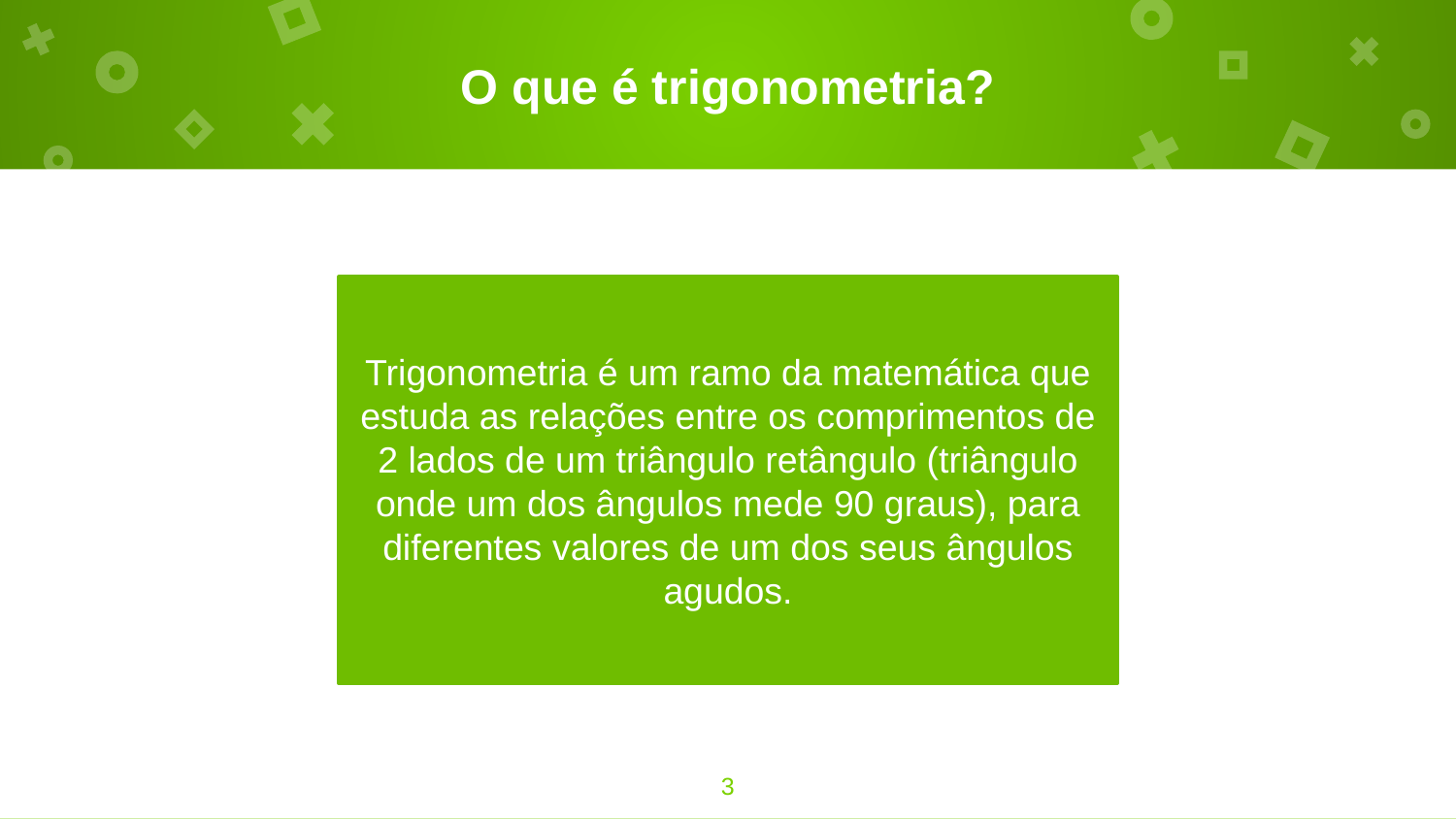

# O que é trigonometria?

Trigonometria é um ramo da matemática que estuda as relações entre os comprimentos de 2 lados de um triângulo retângulo (triângulo onde um dos ângulos mede 90 graus), para diferentes valores de um dos seus ângulos agudos.
3